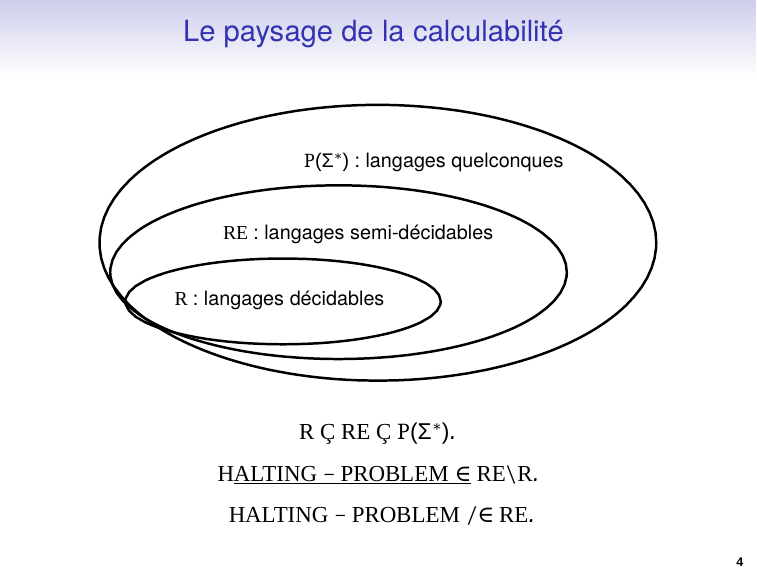

# Le paysage de la calculabilité

P(Σ∗) : langages quelconques

RE : langages semi-décidables

R : langages décidables
R Ç RE Ç P(Σ∗).
HALTING − PROBLEM ∈ RE\R.  HALTING − PROBLEM /∈ RE.
4